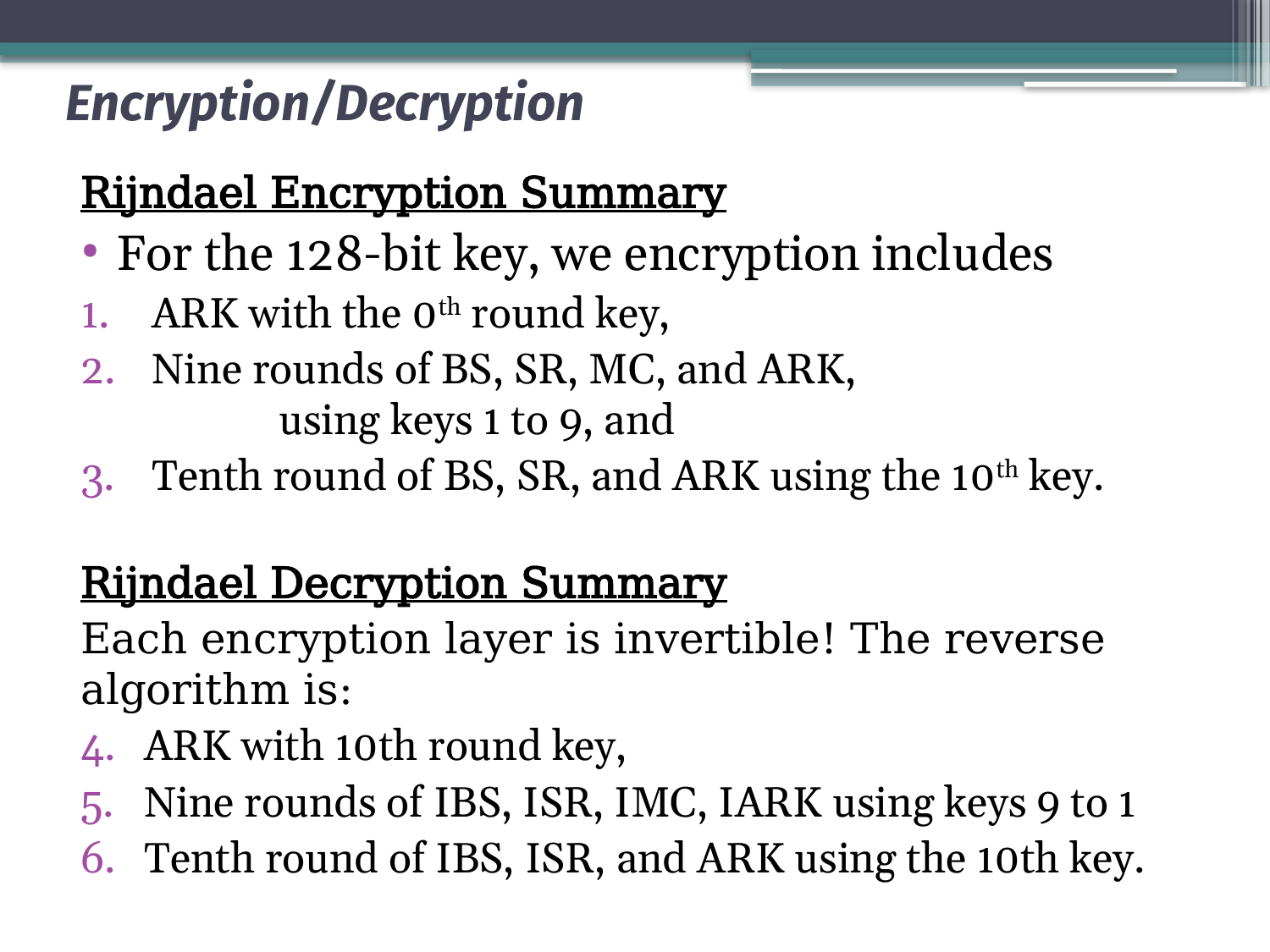

# Encryption/Decryption
Rijndael Encryption Summary
For the 128-bit key, we encryption includes
ARK with the 0th round key,
Nine rounds of BS, SR, MC, and ARK,
 	using keys 1 to 9, and
Tenth round of BS, SR, and ARK using the 10th key.
Rijndael Decryption Summary
Each encryption layer is invertible! The reverse algorithm is:
ARK with 10th round key,
Nine rounds of IBS, ISR, IMC, IARK using keys 9 to 1
Tenth round of IBS, ISR, and ARK using the 10th key.